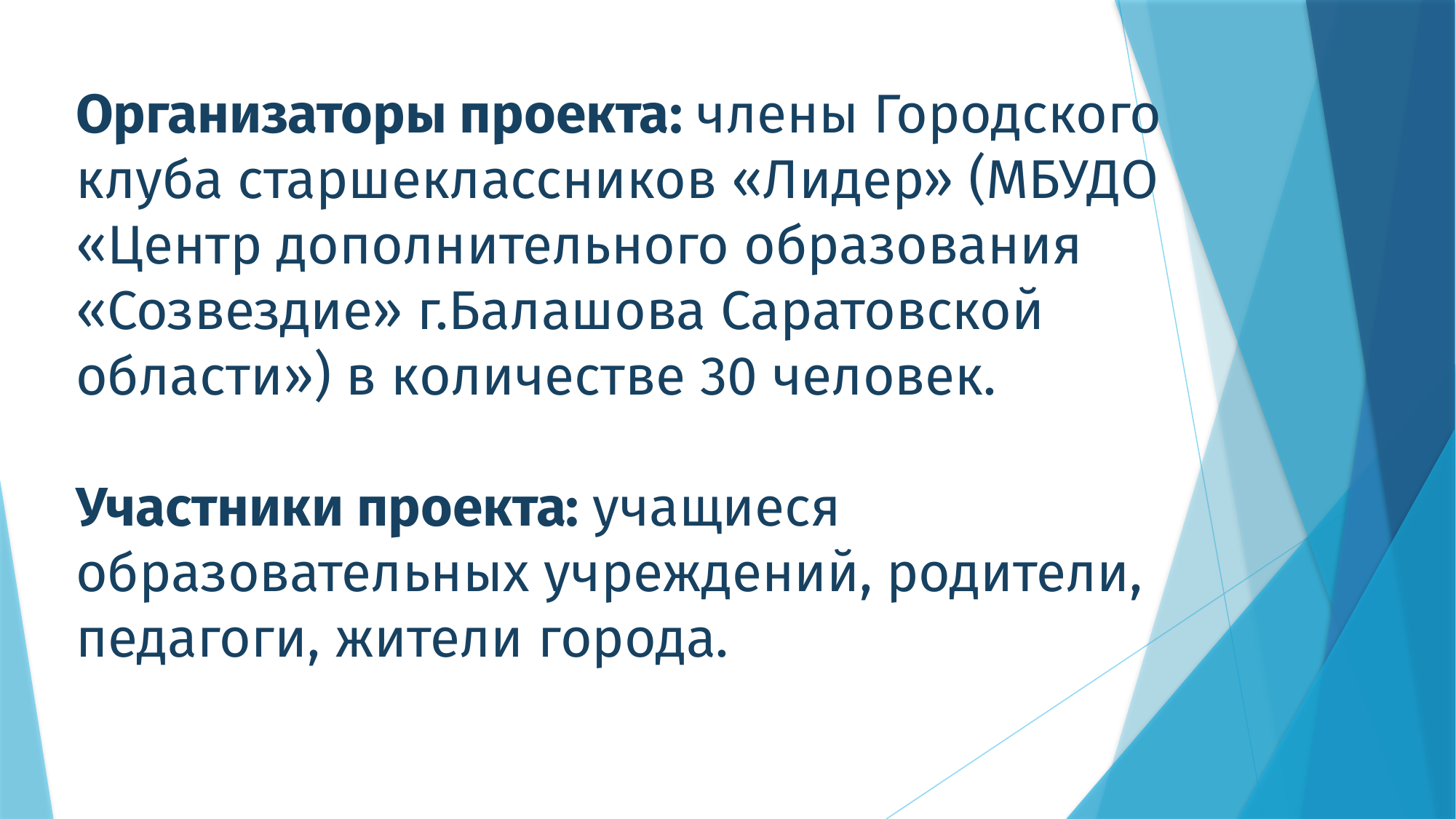

# Организаторы проекта: члены Городского клуба старшеклассников «Лидер» (МБУДО «Центр дополнительного образования «Созвездие» г.Балашова Саратовской области») в количестве 30 человек. Участники проекта: учащиеся образовательных учреждений, родители, педагоги, жители города.